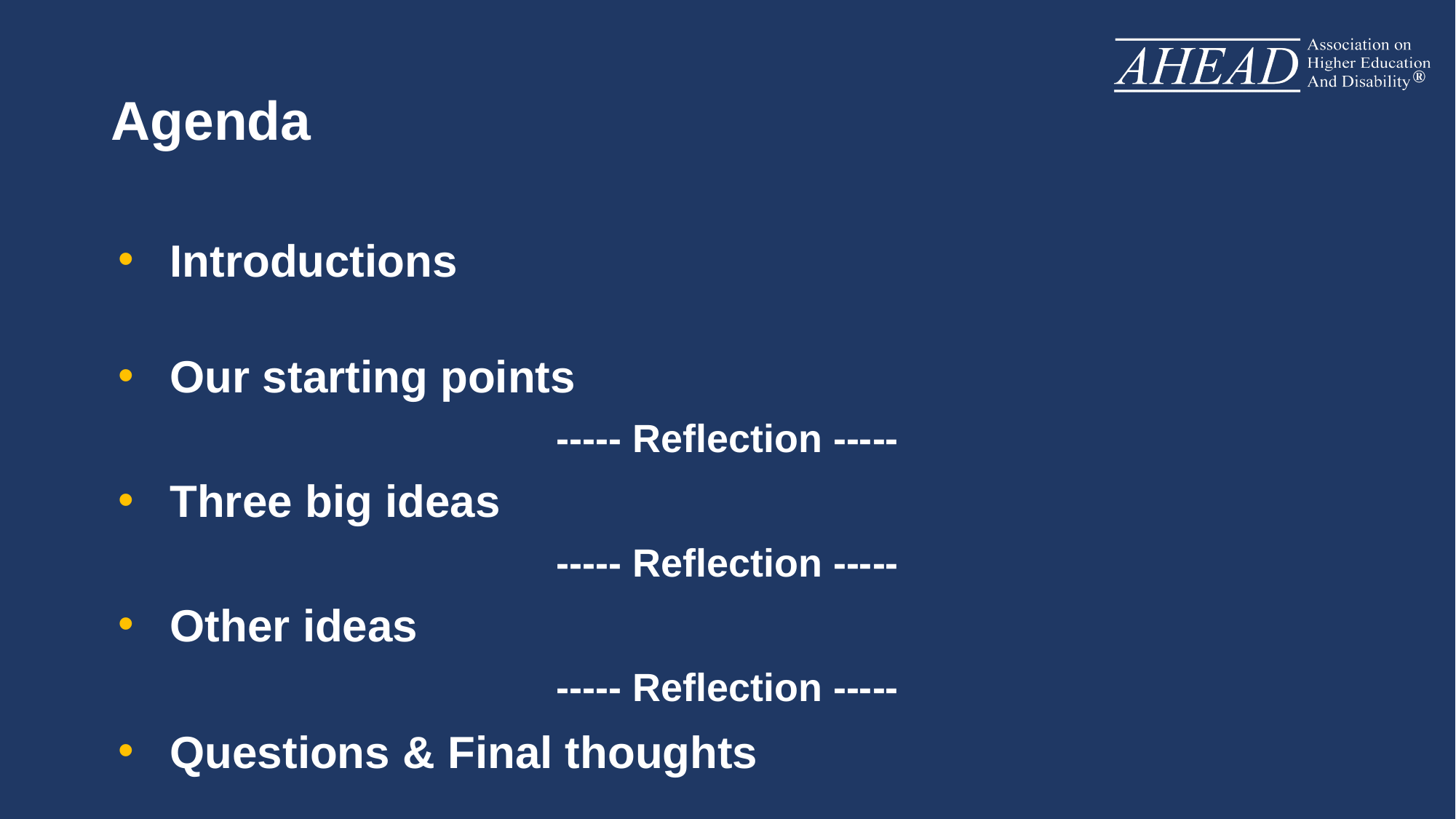

# Agenda
Introductions
Our starting points
----- Reflection -----
Three big ideas
----- Reflection -----
Other ideas
----- Reflection -----
Questions & Final thoughts